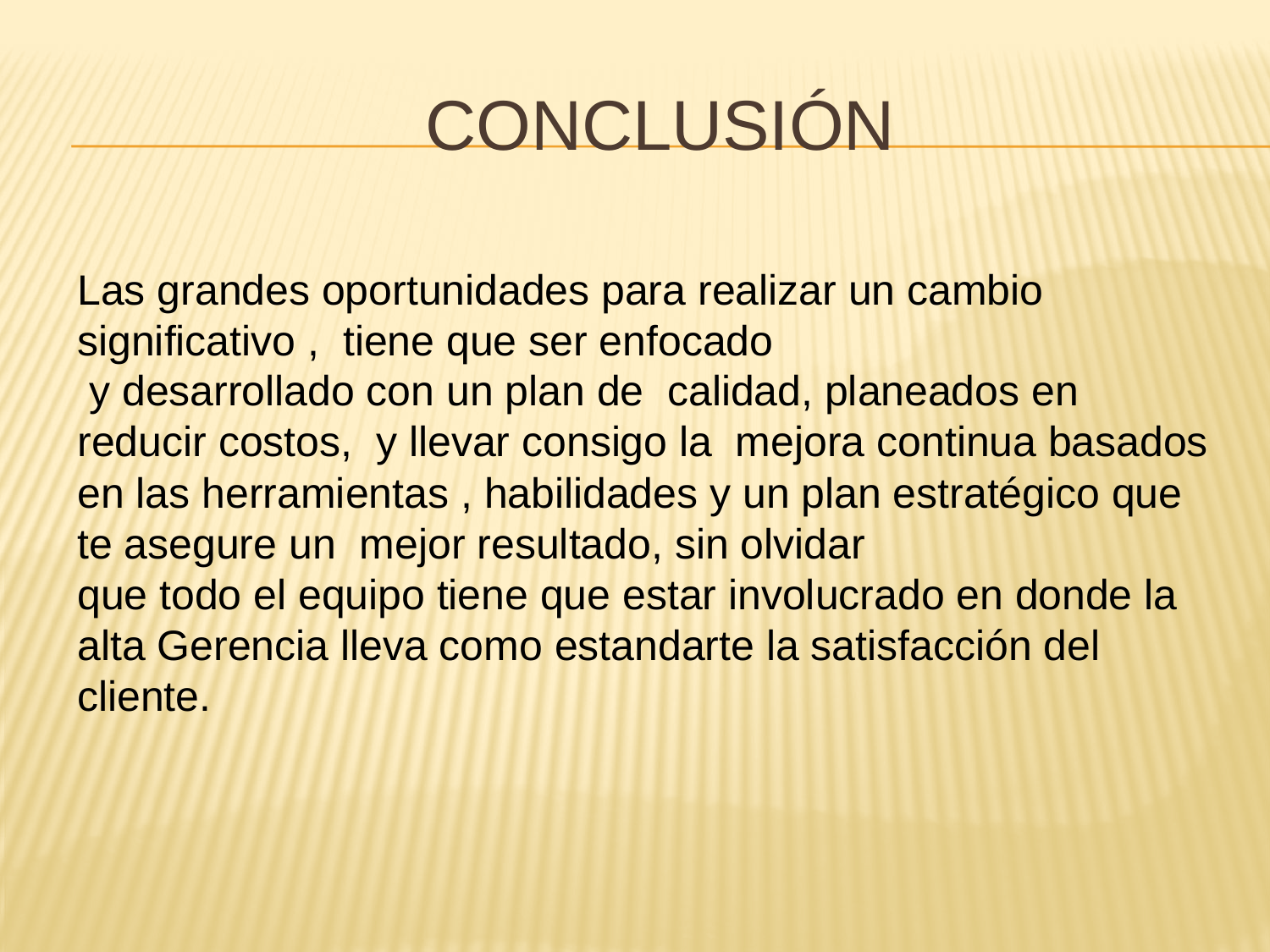

# CONCLUSIÓN
Las grandes oportunidades para realizar un cambio significativo ,  tiene que ser enfocado
 y desarrollado con un plan de  calidad, planeados en reducir costos,  y llevar consigo la  mejora continua basados
en las herramientas , habilidades y un plan estratégico que te asegure un  mejor resultado, sin olvidar
que todo el equipo tiene que estar involucrado en donde la alta Gerencia lleva como estandarte la satisfacción del cliente.